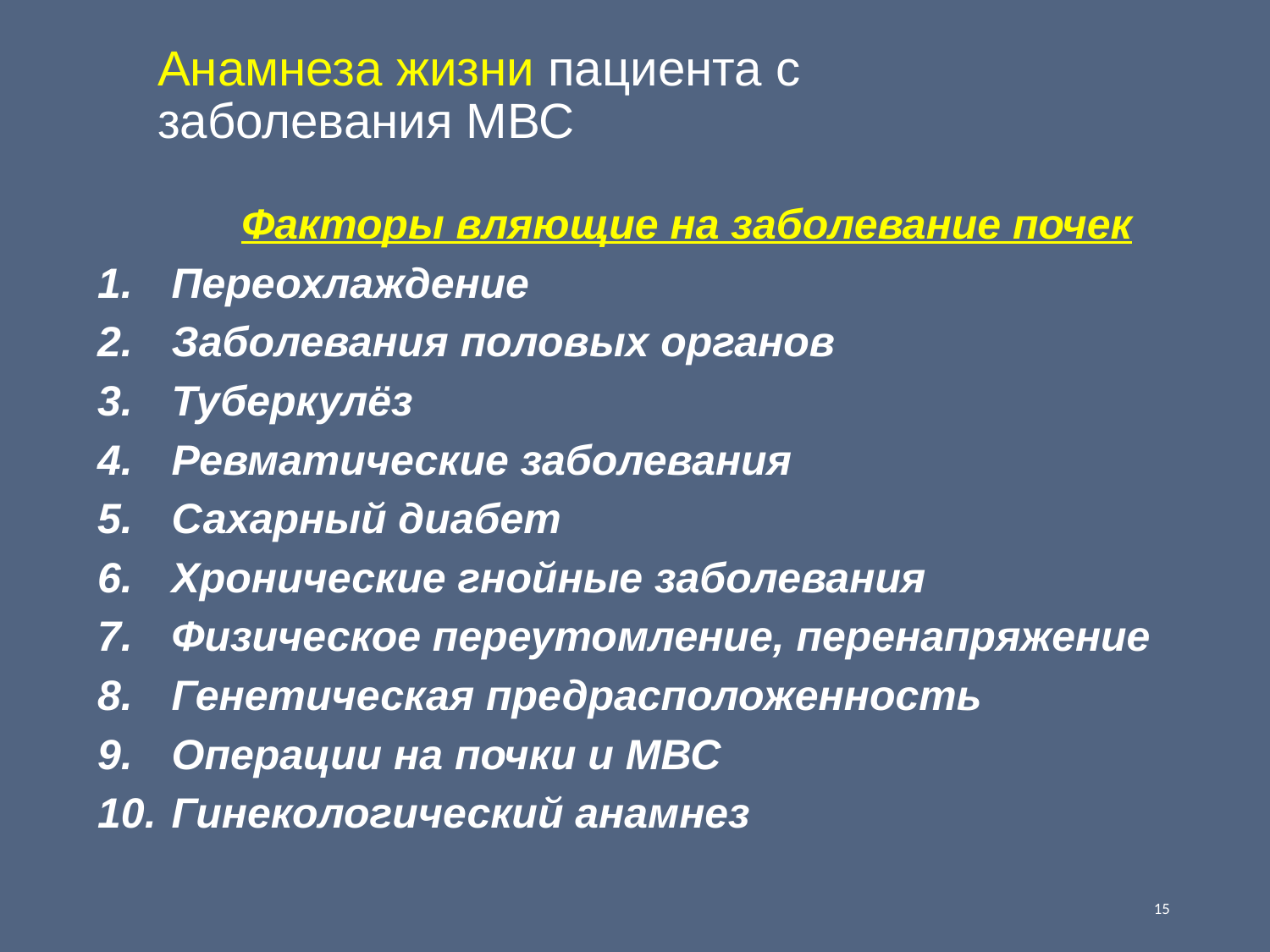

# Анамнеза жизни пациента с заболевания МВС
	Факторы вляющие на заболевание почек
Переохлаждение
Заболевания половых органов
Туберкулёз
Ревматические заболевания
Сахарный диабет
Хронические гнойные заболевания
Физическое переутомление, перенапряжение
Генетическая предрасположенность
Операции на почки и МВС
Гинекологический анамнез
15